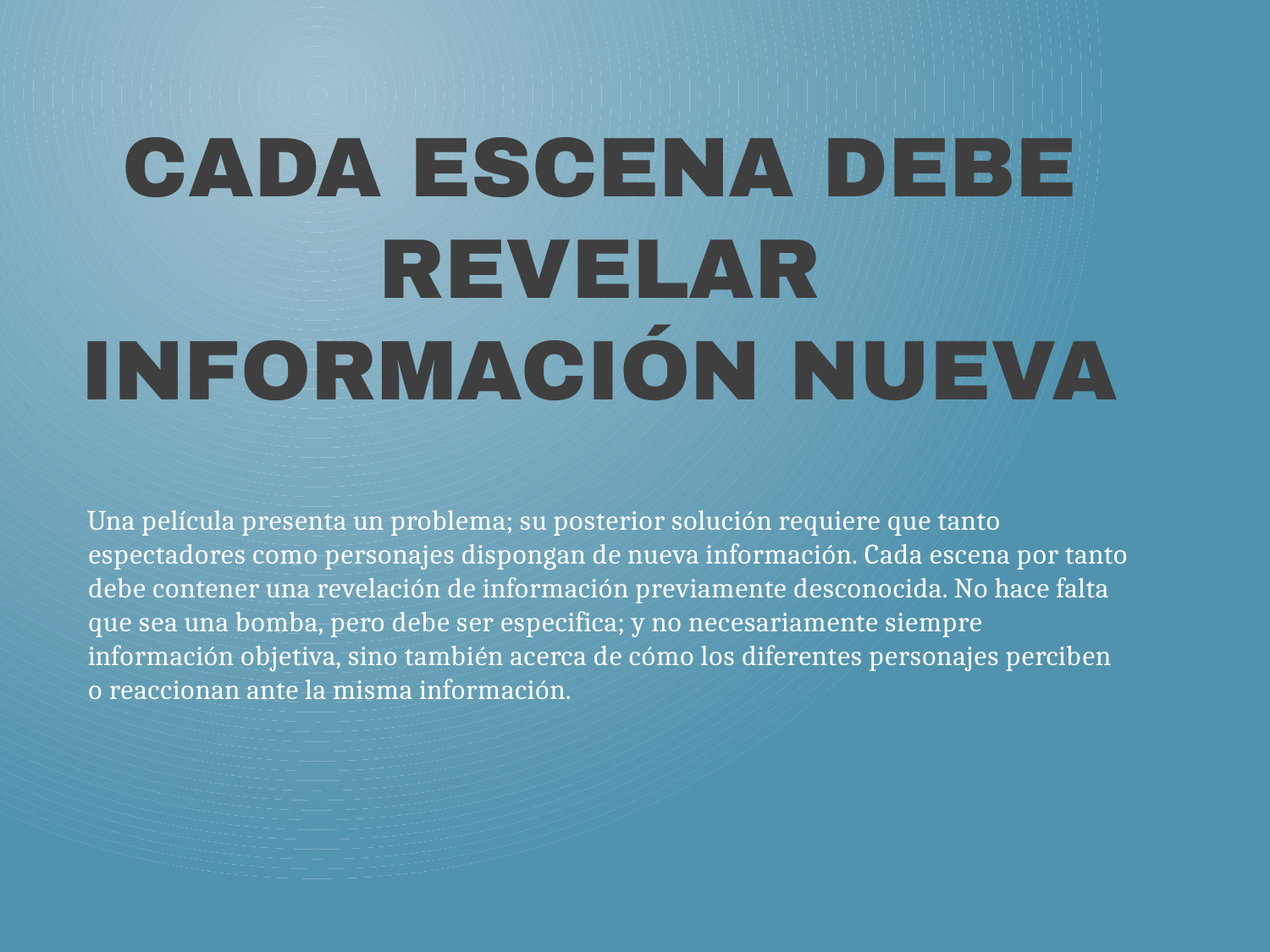

# Cada escena debe revelar información nueva
Una película presenta un problema; su posterior solución requiere que tanto espectadores como personajes dispongan de nueva información. Cada escena por tanto debe contener una revelación de información previamente desconocida. No hace falta que sea una bomba, pero debe ser especifica; y no necesariamente siempre información objetiva, sino también acerca de cómo los diferentes personajes perciben o reaccionan ante la misma información.